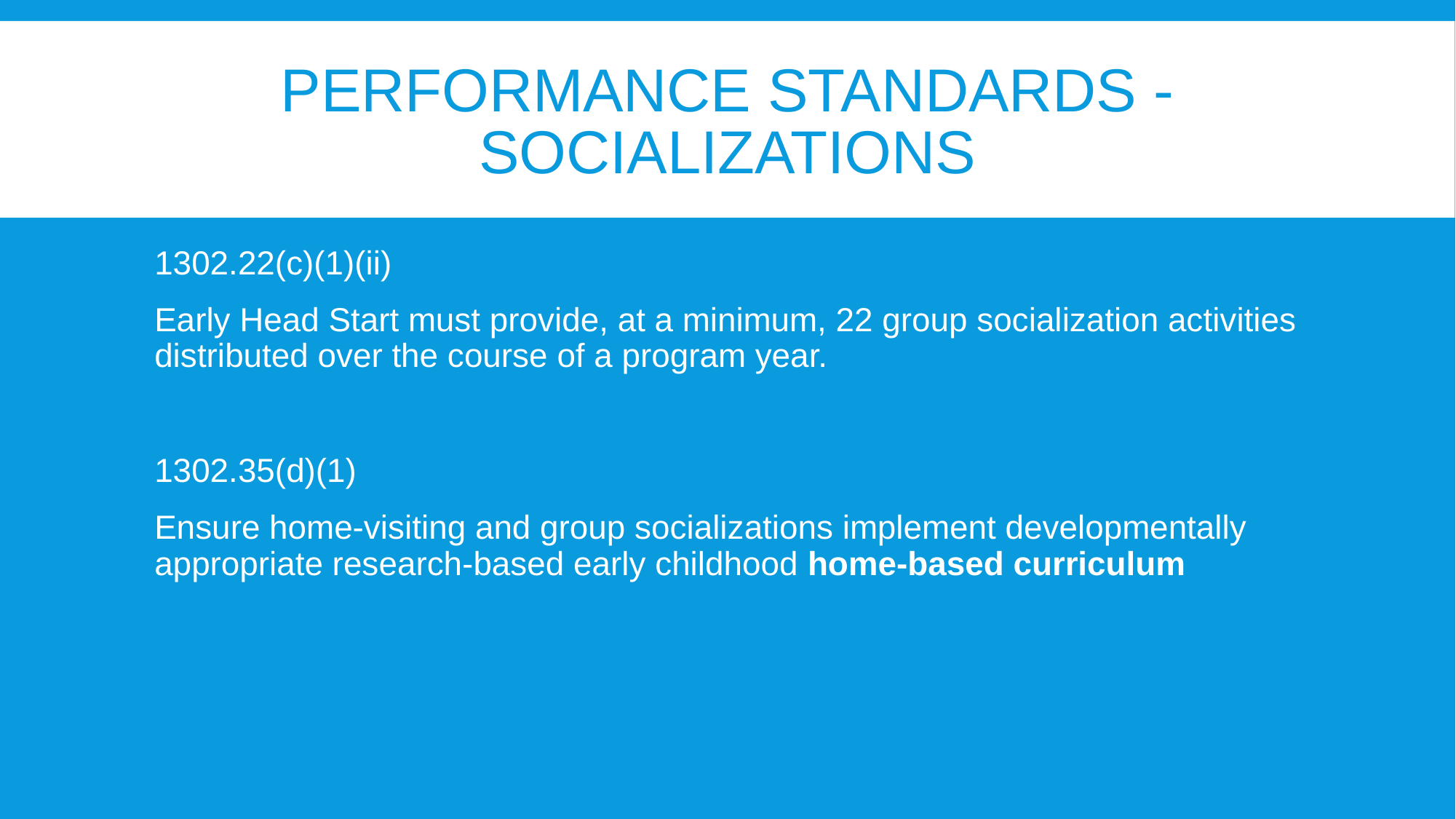

# Performance Standards -socializations
1302.22(c)(1)(ii)
Early Head Start must provide, at a minimum, 22 group socialization activities distributed over the course of a program year.

1302.35(d)(1)
Ensure home-visiting and group socializations implement developmentally appropriate research-based early childhood home-based curriculum